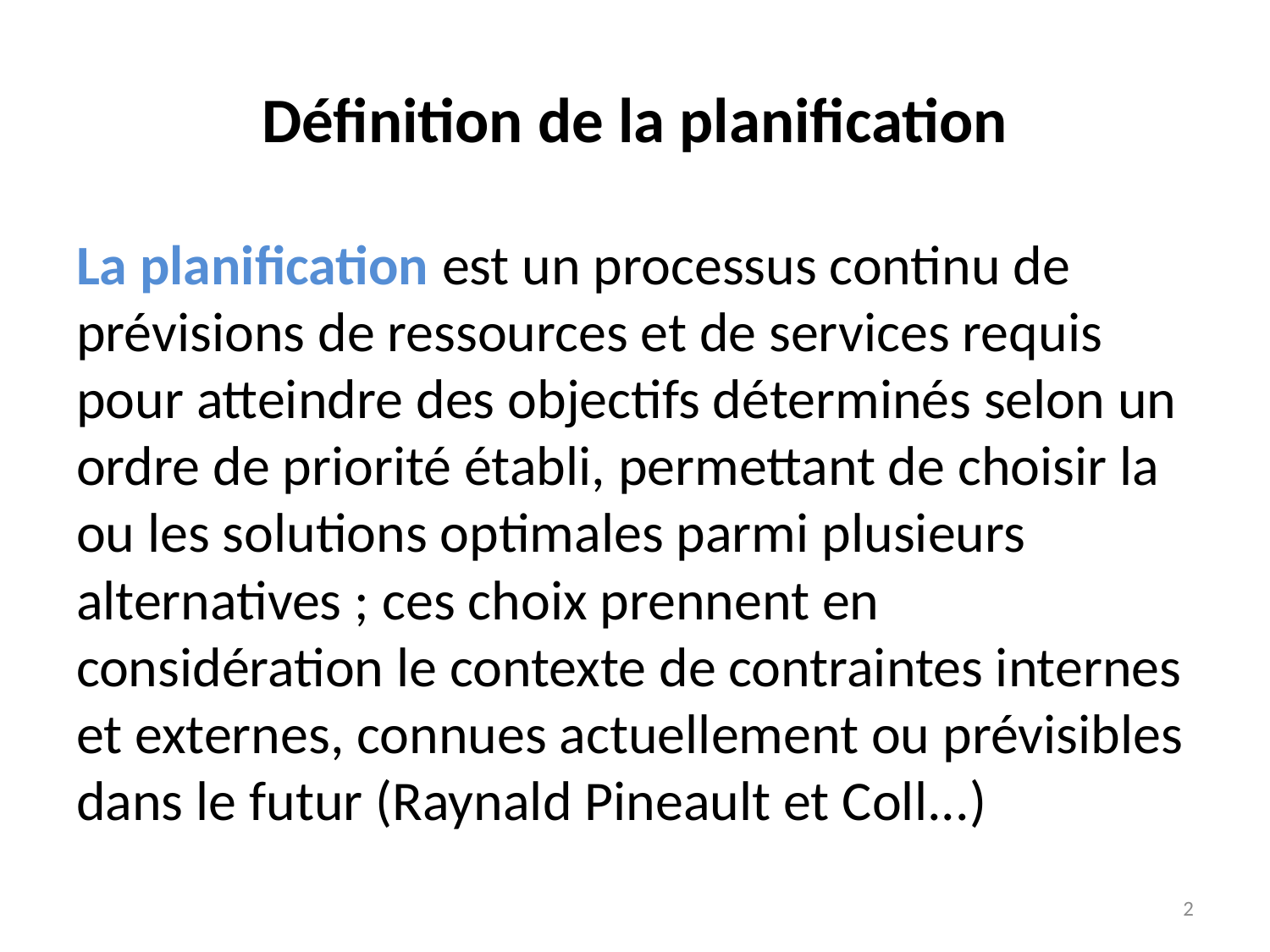

# Définition de la planification
La planification est un processus continu de prévisions de ressources et de services requis pour atteindre des objectifs déterminés selon un ordre de priorité établi, permettant de choisir la ou les solutions optimales parmi plusieurs alternatives ; ces choix prennent en considération le contexte de contraintes internes et externes, connues actuellement ou prévisibles dans le futur (Raynald Pineault et Coll...)

2